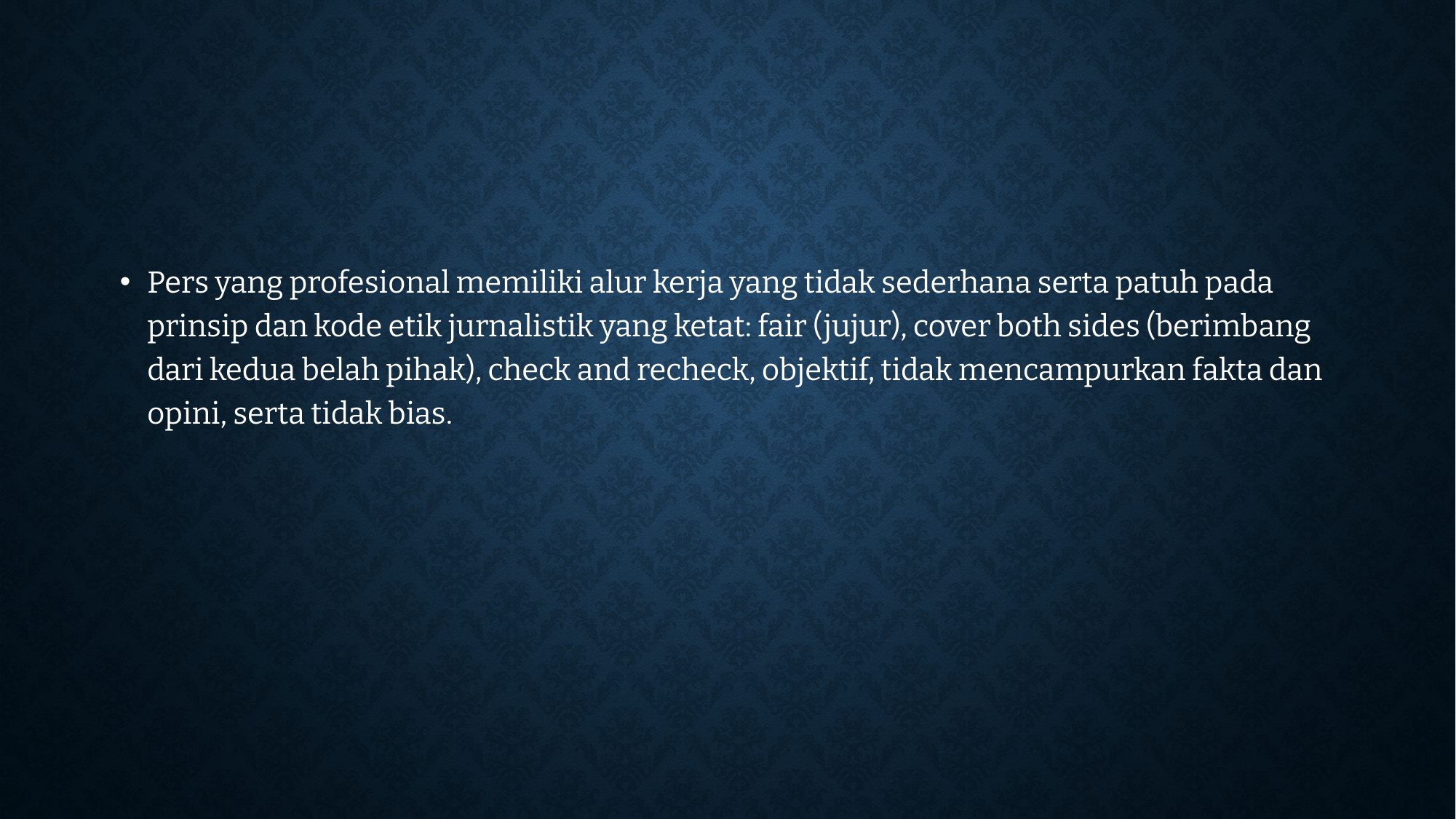

#
Pers yang profesional memiliki alur kerja yang tidak sederhana serta patuh pada prinsip dan kode etik jurnalistik yang ketat: fair (jujur), cover both sides (berimbang dari kedua belah pihak), check and recheck, objektif, tidak mencampurkan fakta dan opini, serta tidak bias.